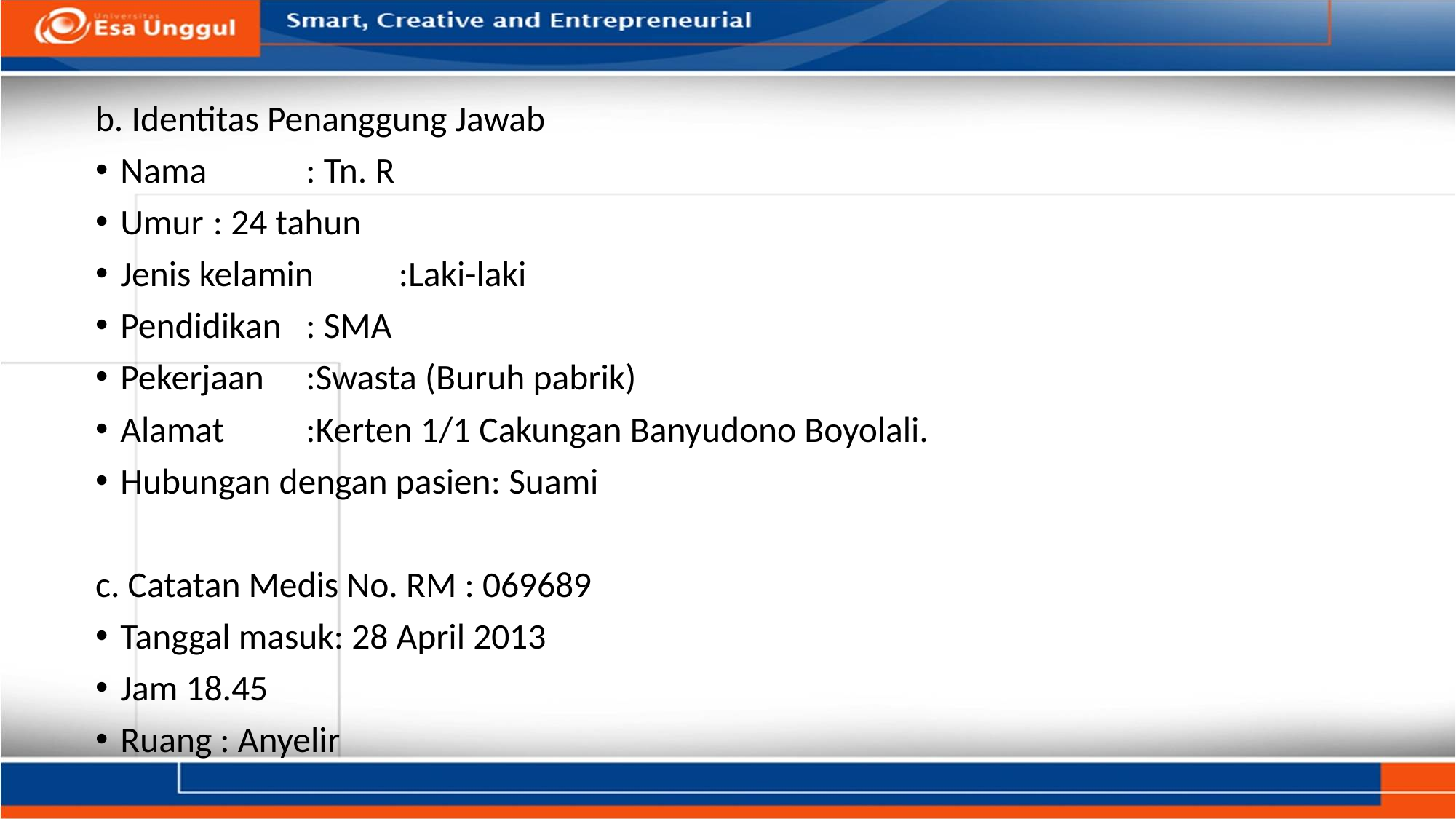

b. Identitas Penanggung Jawab
Nama 		: Tn. R
Umur		: 24 tahun
Jenis kelamin 	:Laki-laki
Pendidikan 		: SMA
Pekerjaan 		:Swasta (Buruh pabrik)
Alamat 		:Kerten 1/1 Cakungan Banyudono Boyolali.
Hubungan dengan pasien: Suami

c. Catatan Medis No. RM : 069689
Tanggal masuk: 28 April 2013
Jam 18.45
Ruang : Anyelir